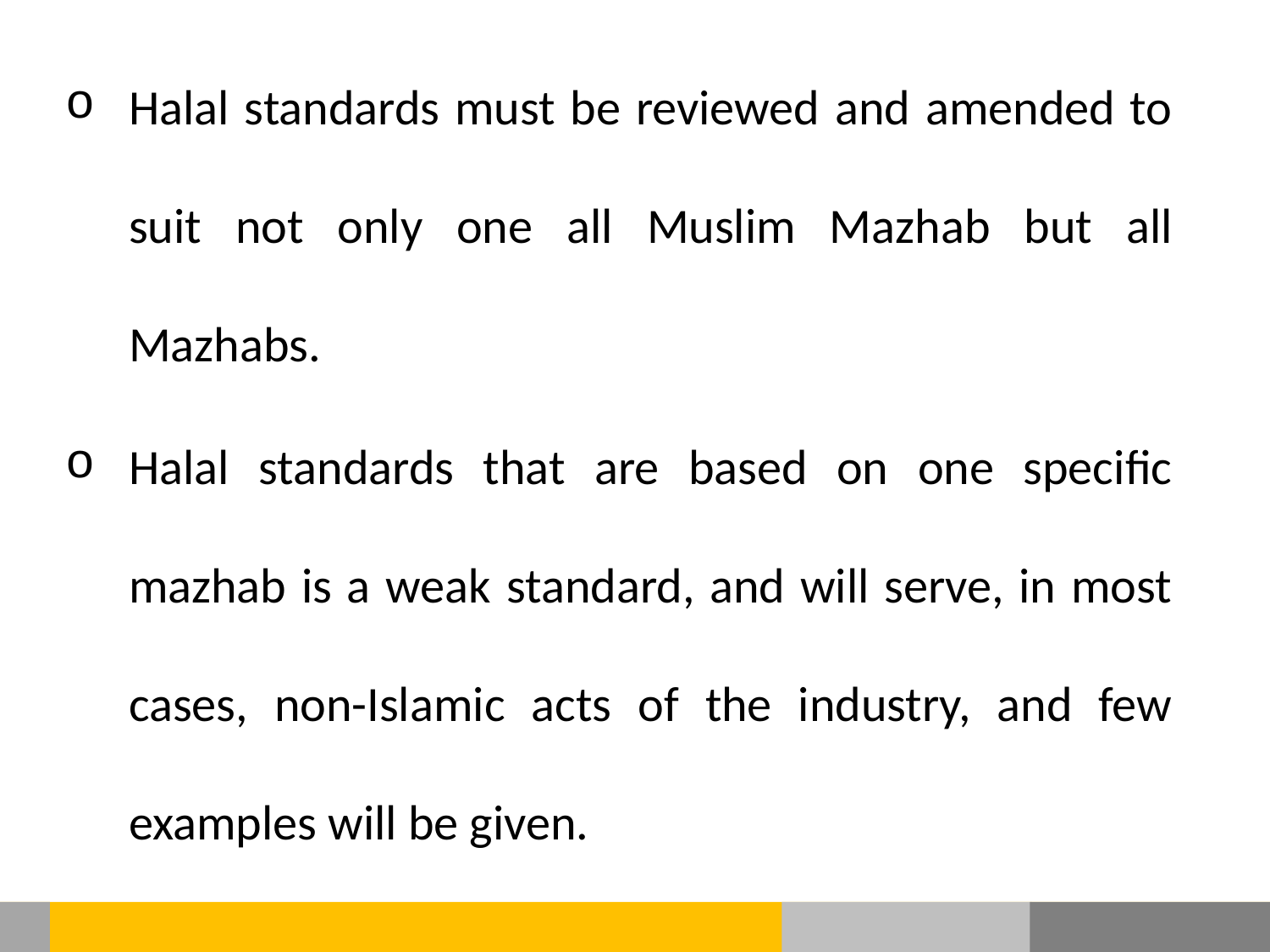

Halal standards must be reviewed and amended to suit not only one all Muslim Mazhab but all Mazhabs.
Halal standards that are based on one specific mazhab is a weak standard, and will serve, in most cases, non-Islamic acts of the industry, and few examples will be given.